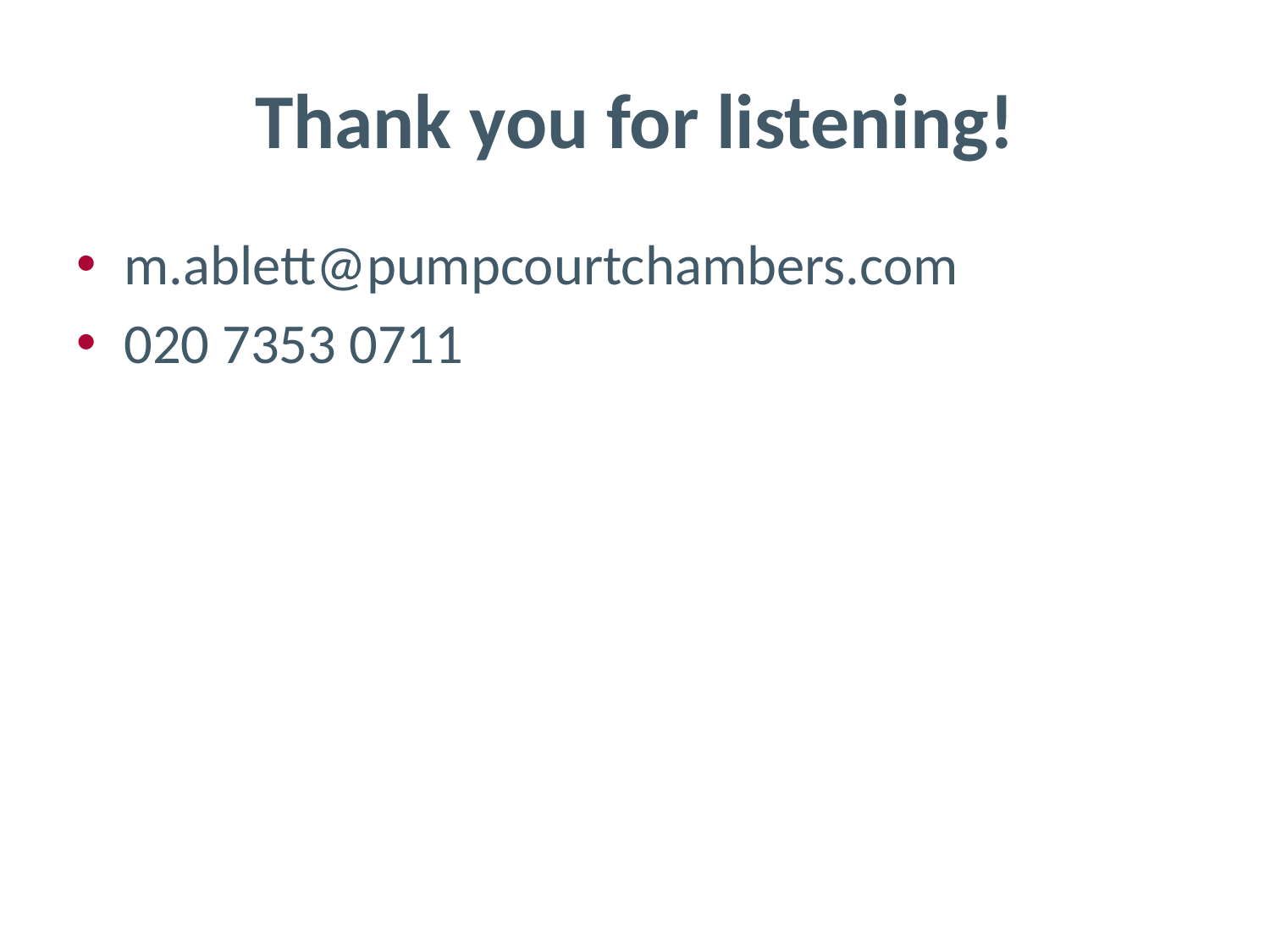

# Thank you for listening!
m.ablett@pumpcourtchambers.com
020 7353 0711